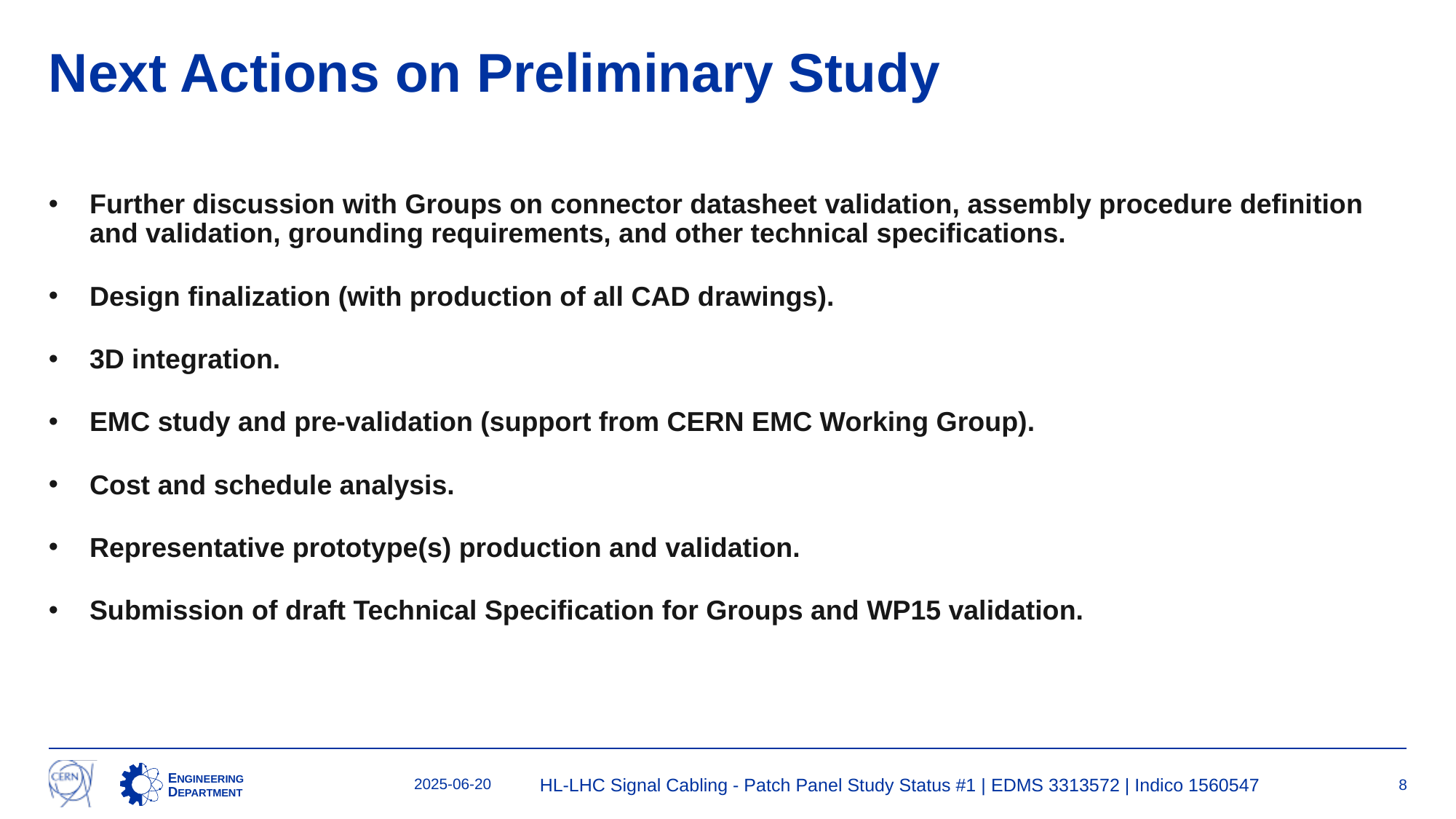

# Next Actions on Preliminary Study
Further discussion with Groups on connector datasheet validation, assembly procedure definition and validation, grounding requirements, and other technical specifications.
Design finalization (with production of all CAD drawings).
3D integration.
EMC study and pre-validation (support from CERN EMC Working Group).
Cost and schedule analysis.
Representative prototype(s) production and validation.
Submission of draft Technical Specification for Groups and WP15 validation.
2025-06-20
HL-LHC Signal Cabling - Patch Panel Study Status #1 | EDMS 3313572 | Indico 1560547
8